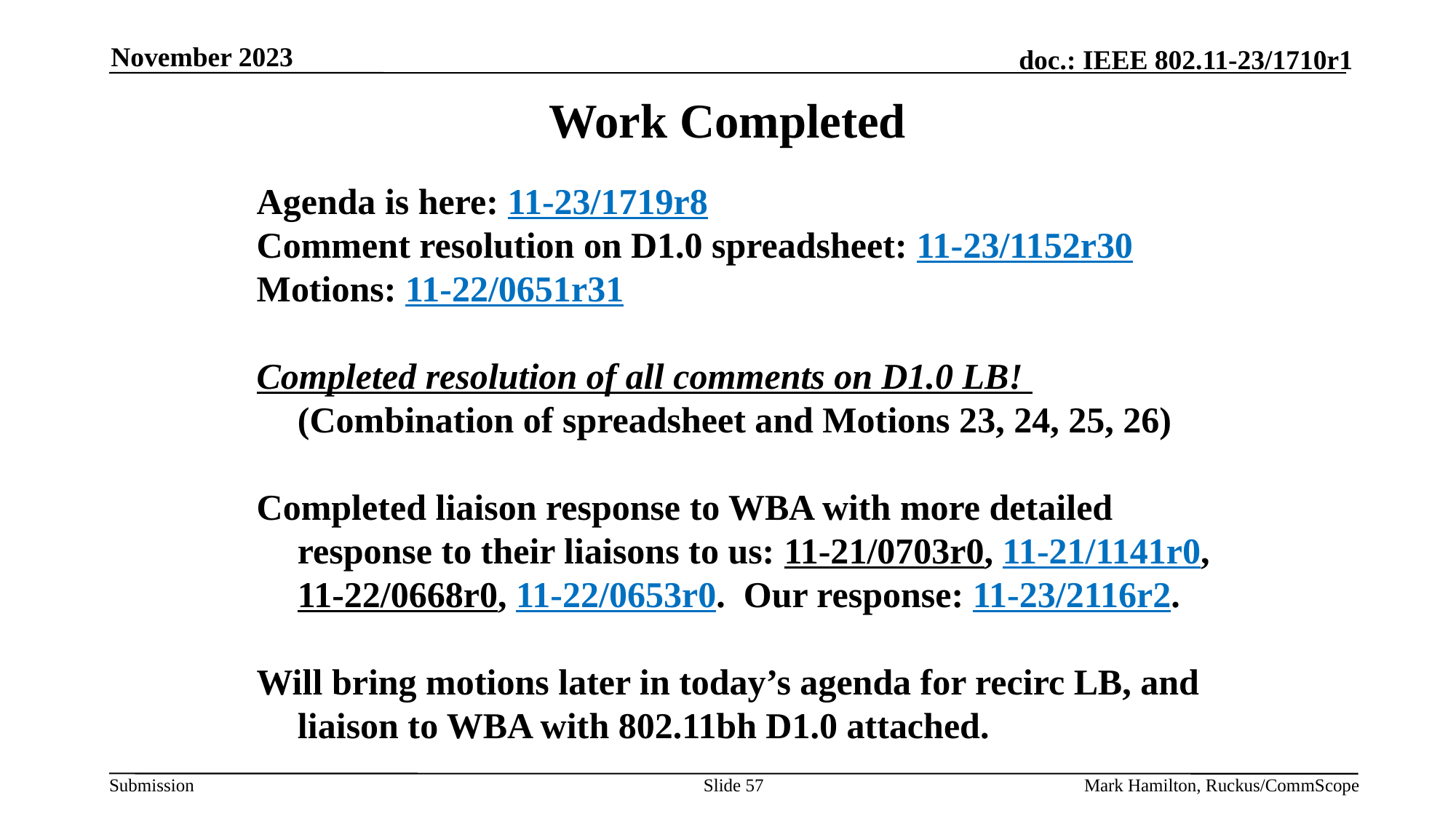

November 2023
# Work Completed
Agenda is here: 11-23/1719r8
Comment resolution on D1.0 spreadsheet: 11-23/1152r30
Motions: 11-22/0651r31

Completed resolution of all comments on D1.0 LB!  (Combination of spreadsheet and Motions 23, 24, 25, 26)

Completed liaison response to WBA with more detailed response to their liaisons to us: 11-21/0703r0, 11-21/1141r0, 11-22/0668r0, 11-22/0653r0.  Our response: 11-23/2116r2.

Will bring motions later in today’s agenda for recirc LB, and liaison to WBA with 802.11bh D1.0 attached.

Slide 57
Mark Hamilton, Ruckus/CommScope